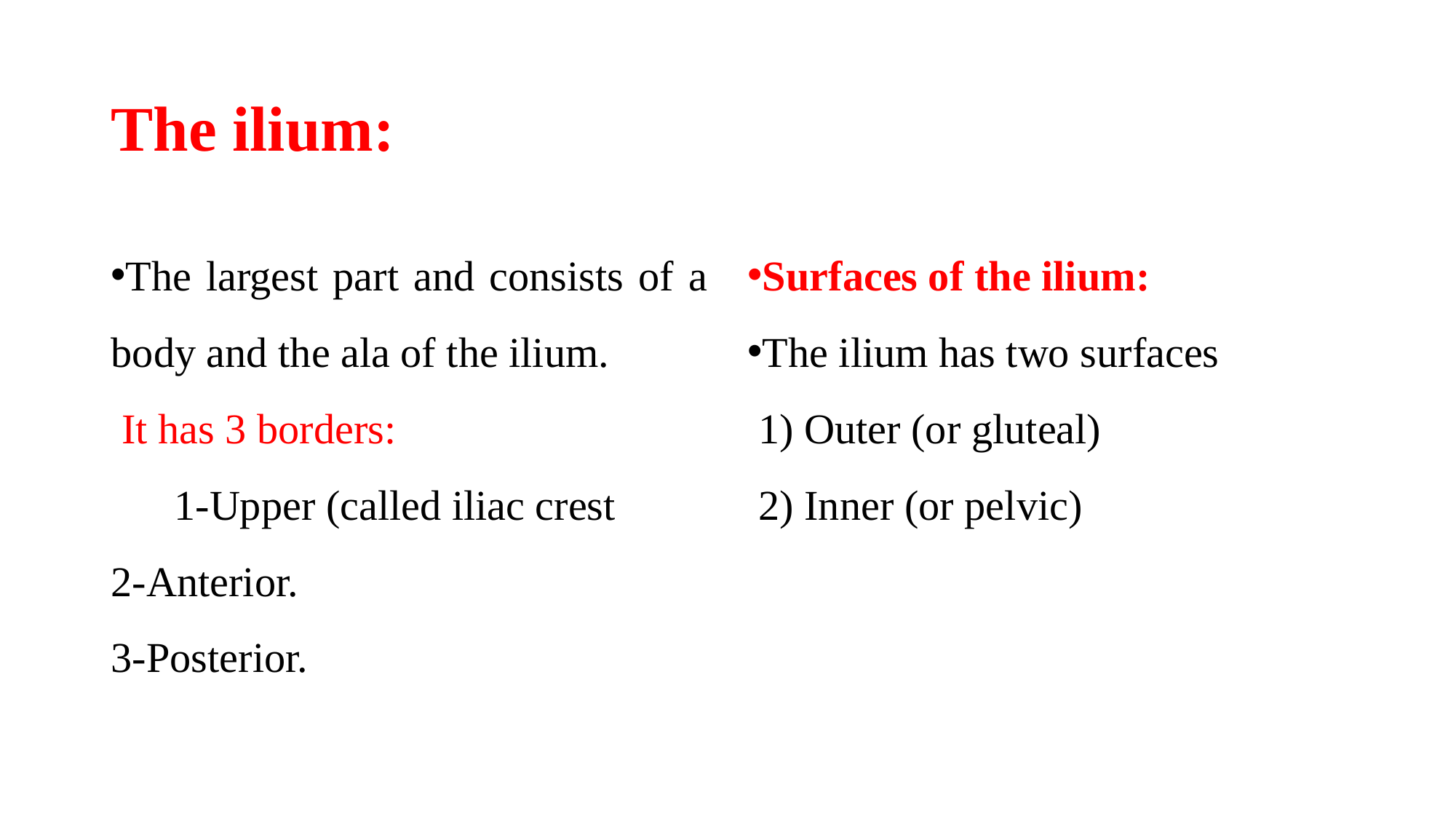

# The ilium:
The largest part and consists of a body and the ala of the ilium.
 It has 3 borders: 	                                1-Upper (called iliac crest
2-Anterior.
3-Posterior.

Surfaces of the ilium:
The ilium has two surfaces
 1) Outer (or gluteal)
 2) Inner (or pelvic)